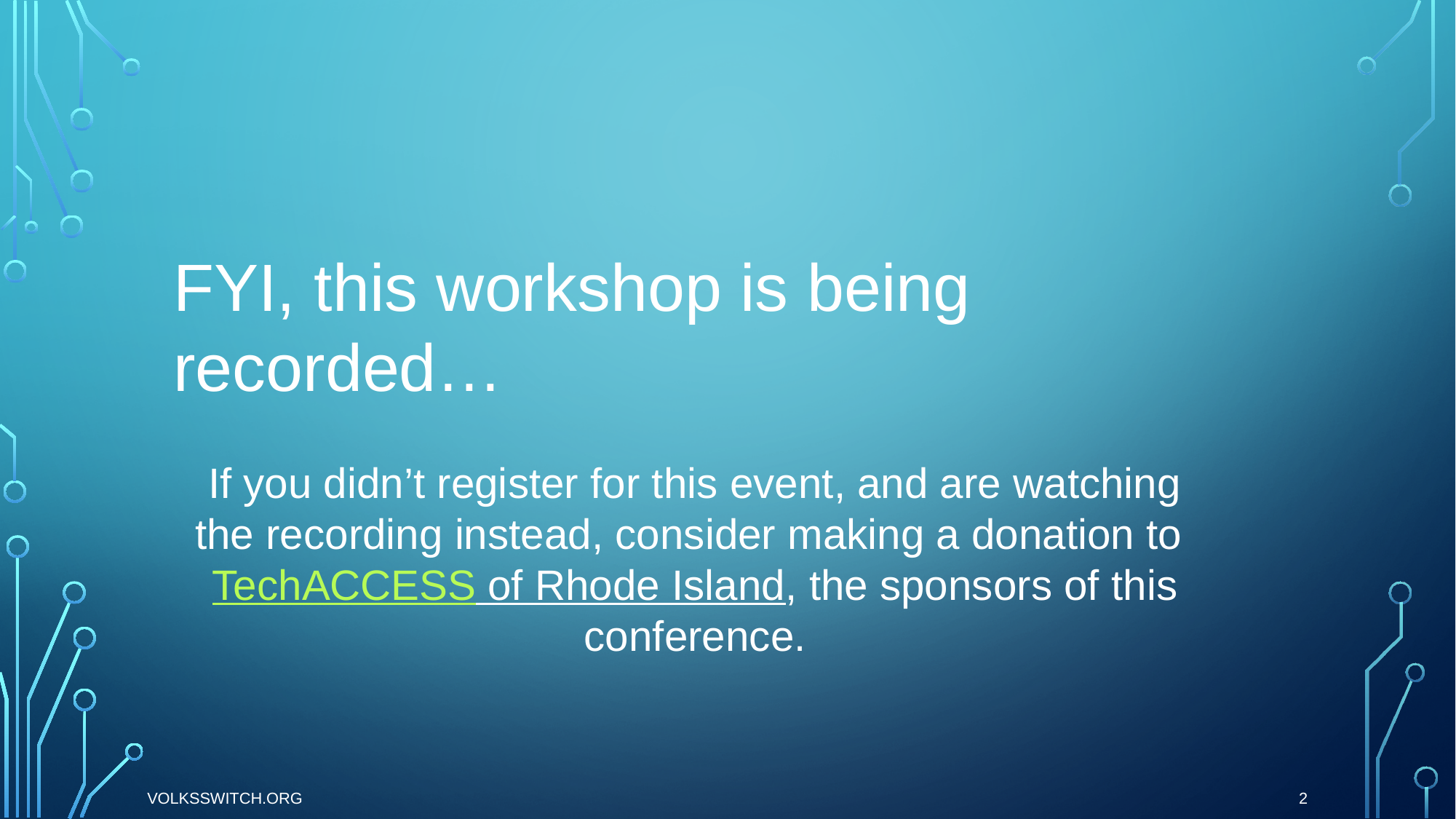

FYI, this workshop is being recorded…

If you didn’t register for this event, and are watching the recording instead, consider making a donation to TechACCESS of Rhode Island, the sponsors of this conference.
2
Volksswitch.org